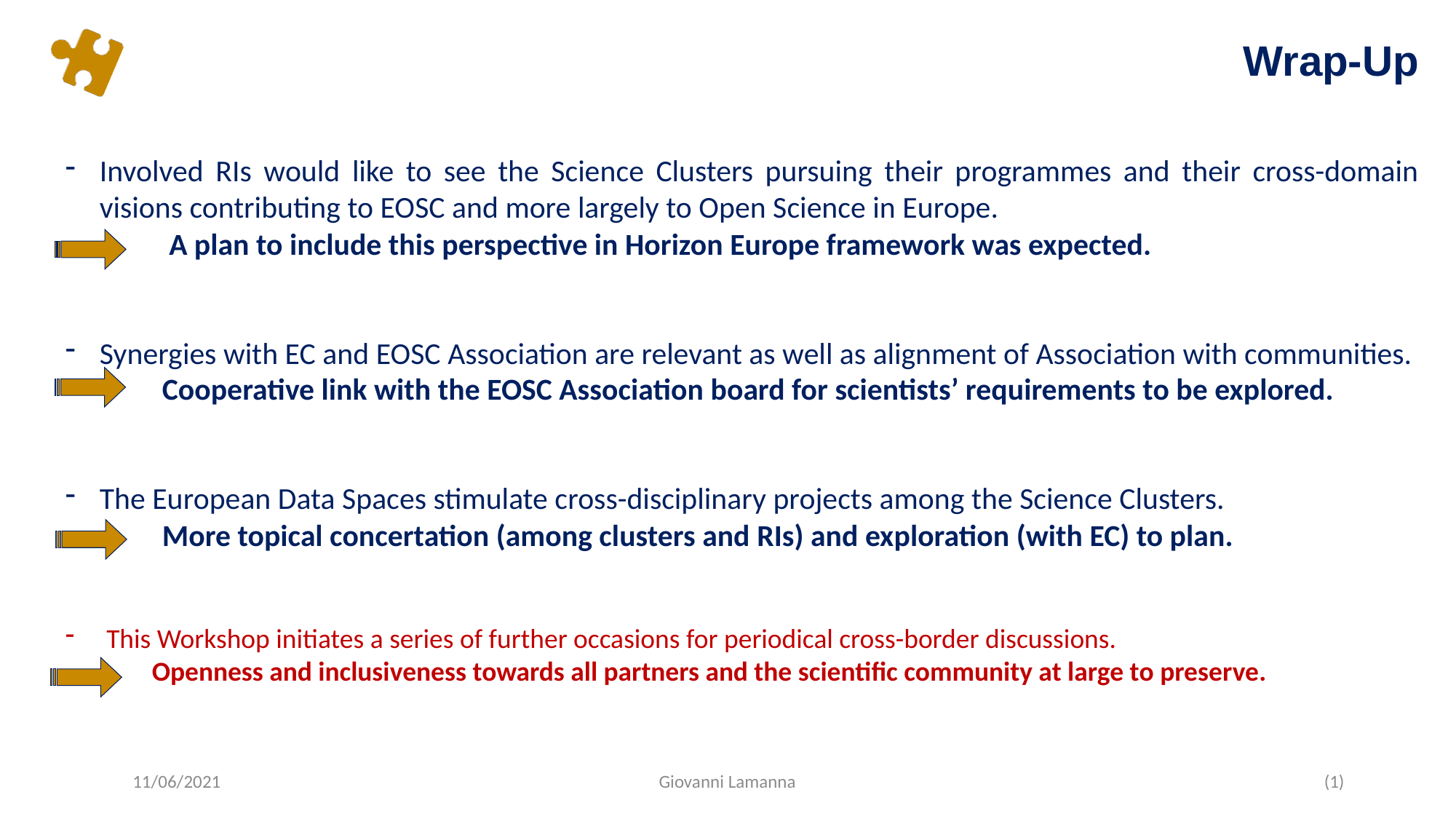

# Wrap-Up
Involved RIs would like to see the Science Clusters pursuing their programmes and their cross-domain visions contributing to EOSC and more largely to Open Science in Europe.
               A plan to include this perspective in Horizon Europe framework was expected.

Synergies with EC and EOSC Association are relevant as well as alignment of Association with communities.
              Cooperative link with the EOSC Association board for scientists’ requirements to be explored.

The European Data Spaces stimulate cross-disciplinary projects among the Science Clusters.
              More topical concertation (among clusters and RIs) and exploration (with EC) to plan.

This Workshop initiates a series of further occasions for periodical cross-border discussions.
              Openness and inclusiveness towards all partners and the scientific community at large to preserve.

11/06/2021
Giovanni Lamanna
(1)